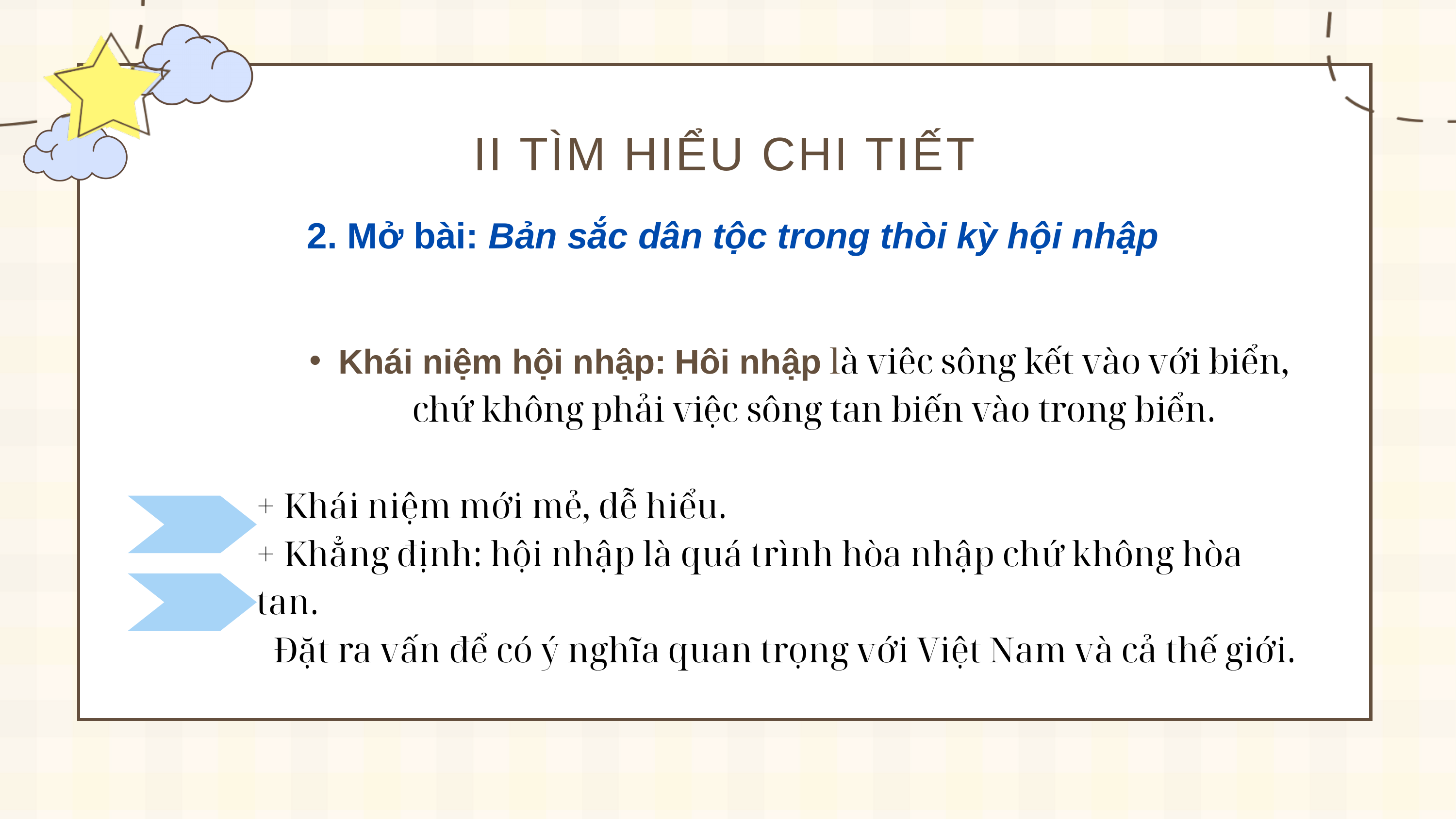

II TÌM HIỂU CHI TIẾT
2. Mở bài: Bản sắc dân tộc trong thòi kỳ hội nhập
Khái niệm hội nhập: Hôi nhập là viêc sông kết vào với biển, chứ không phải việc sông tan biến vào trong biển.

+ Khái niệm mới mẻ, dễ hiểu.
+ Khẳng định: hội nhập là quá trình hòa nhập chứ không hòa tan.
Đặt ra vấn để có ý nghĩa quan trọng với Việt Nam và cả thế giới.